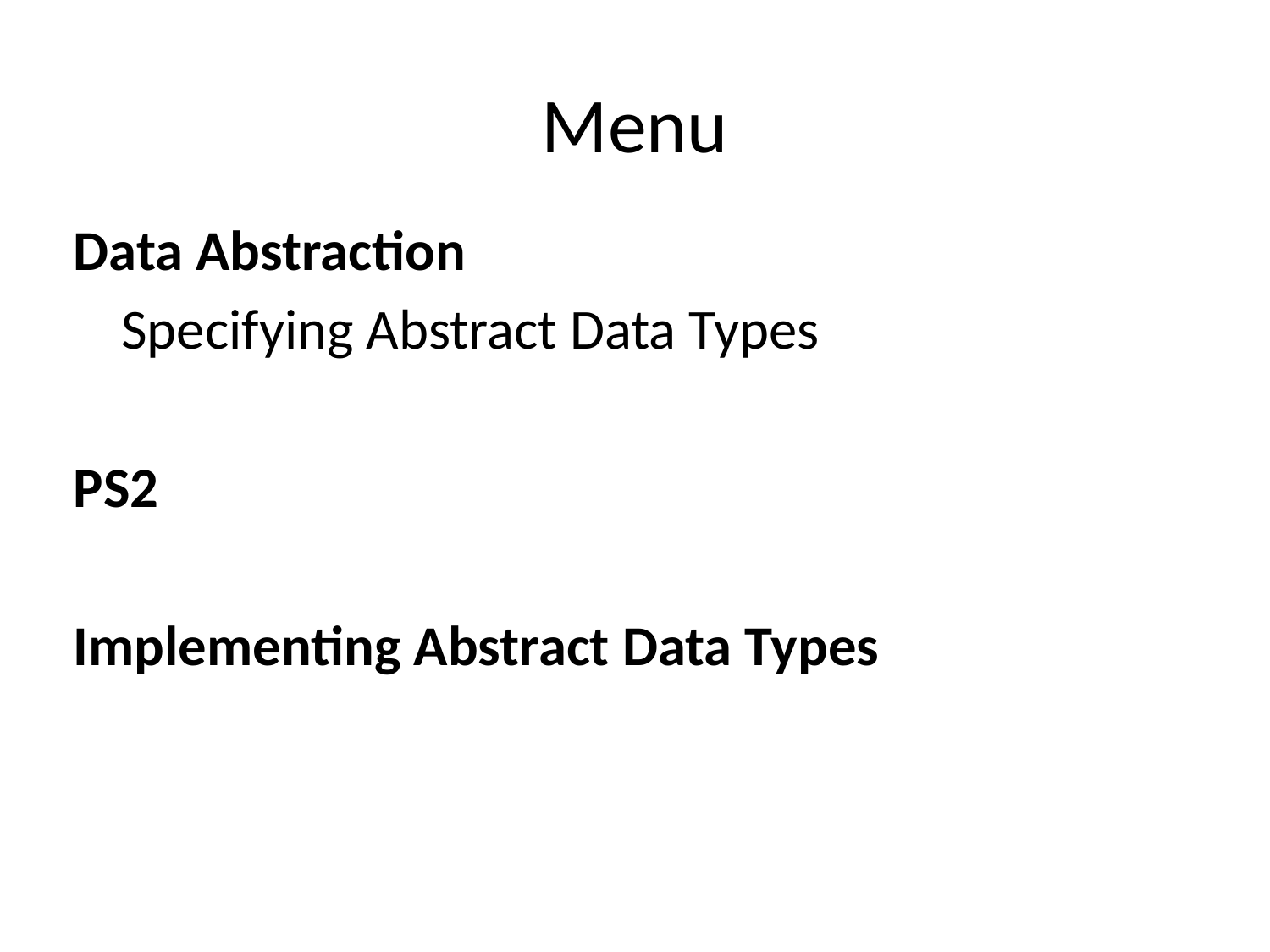

# Menu
Data Abstraction
	Specifying Abstract Data Types

PS2

Implementing Abstract Data Types